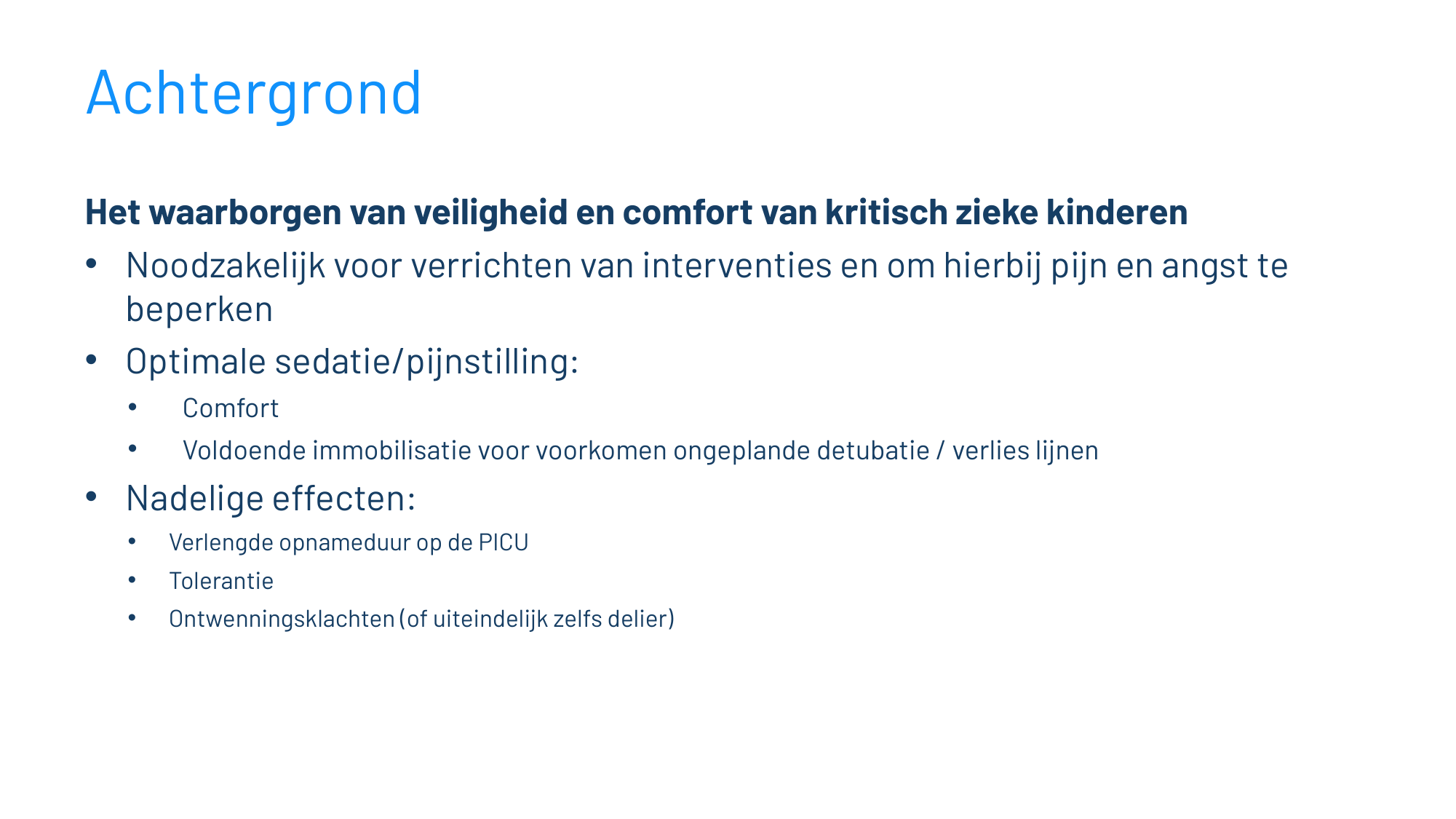

# Achtergrond
Het waarborgen van veiligheid en comfort van kritisch zieke kinderen
Noodzakelijk voor verrichten van interventies en om hierbij pijn en angst te beperken
Optimale sedatie/pijnstilling:
Comfort
Voldoende immobilisatie voor voorkomen ongeplande detubatie / verlies lijnen
Nadelige effecten:
Verlengde opnameduur op de PICU
Tolerantie
Ontwenningsklachten (of uiteindelijk zelfs delier)